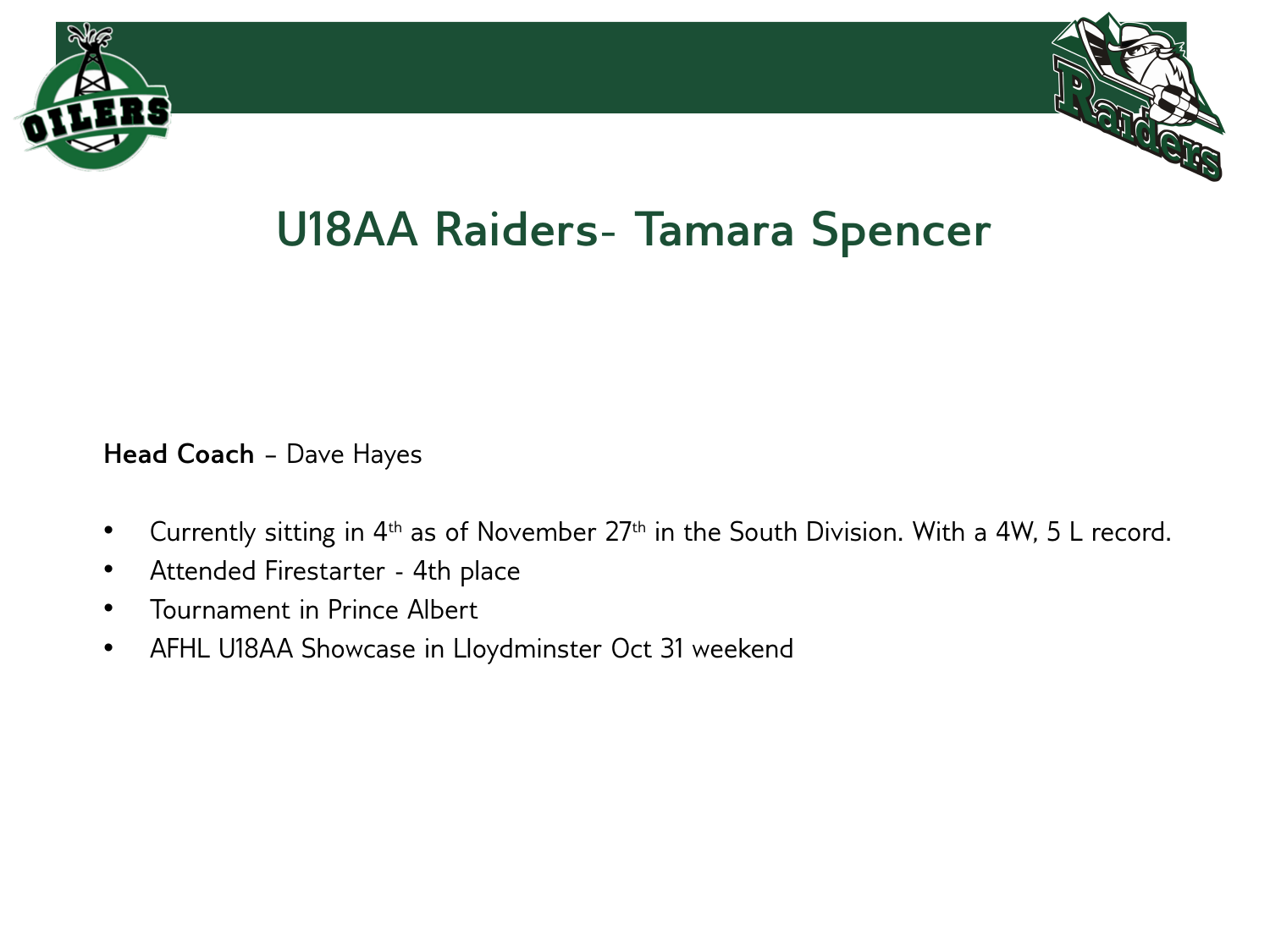

# U18AA Raiders- Tamara Spencer

Head Coach – Dave Hayes

Currently sitting in 4th as of November 27th in the South Division. With a 4W, 5 L record.
Attended Firestarter - 4th place
Tournament in Prince Albert
AFHL U18AA Showcase in Lloydminster Oct 31 weekend